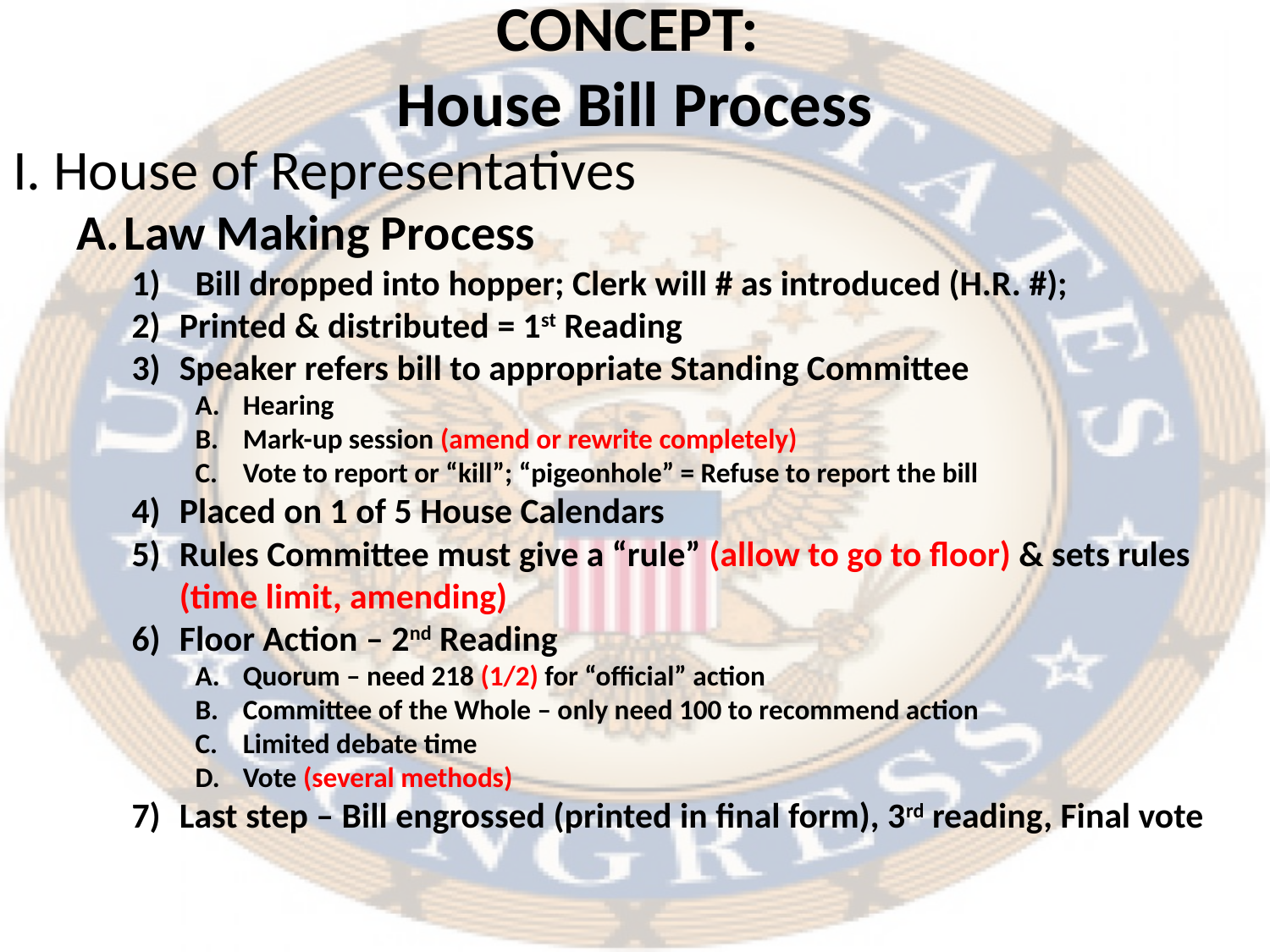

# CONCEPT: House Bill Process
I. House of Representatives
Law Making Process
Bill dropped into hopper; Clerk will # as introduced (H.R. #);
Printed & distributed = 1st Reading
Speaker refers bill to appropriate Standing Committee
Hearing
Mark-up session (amend or rewrite completely)
Vote to report or “kill”; “pigeonhole” = Refuse to report the bill
Placed on 1 of 5 House Calendars
Rules Committee must give a “rule” (allow to go to floor) & sets rules (time limit, amending)
Floor Action – 2nd Reading
Quorum – need 218 (1/2) for “official” action
Committee of the Whole – only need 100 to recommend action
Limited debate time
Vote (several methods)
Last step – Bill engrossed (printed in final form), 3rd reading, Final vote